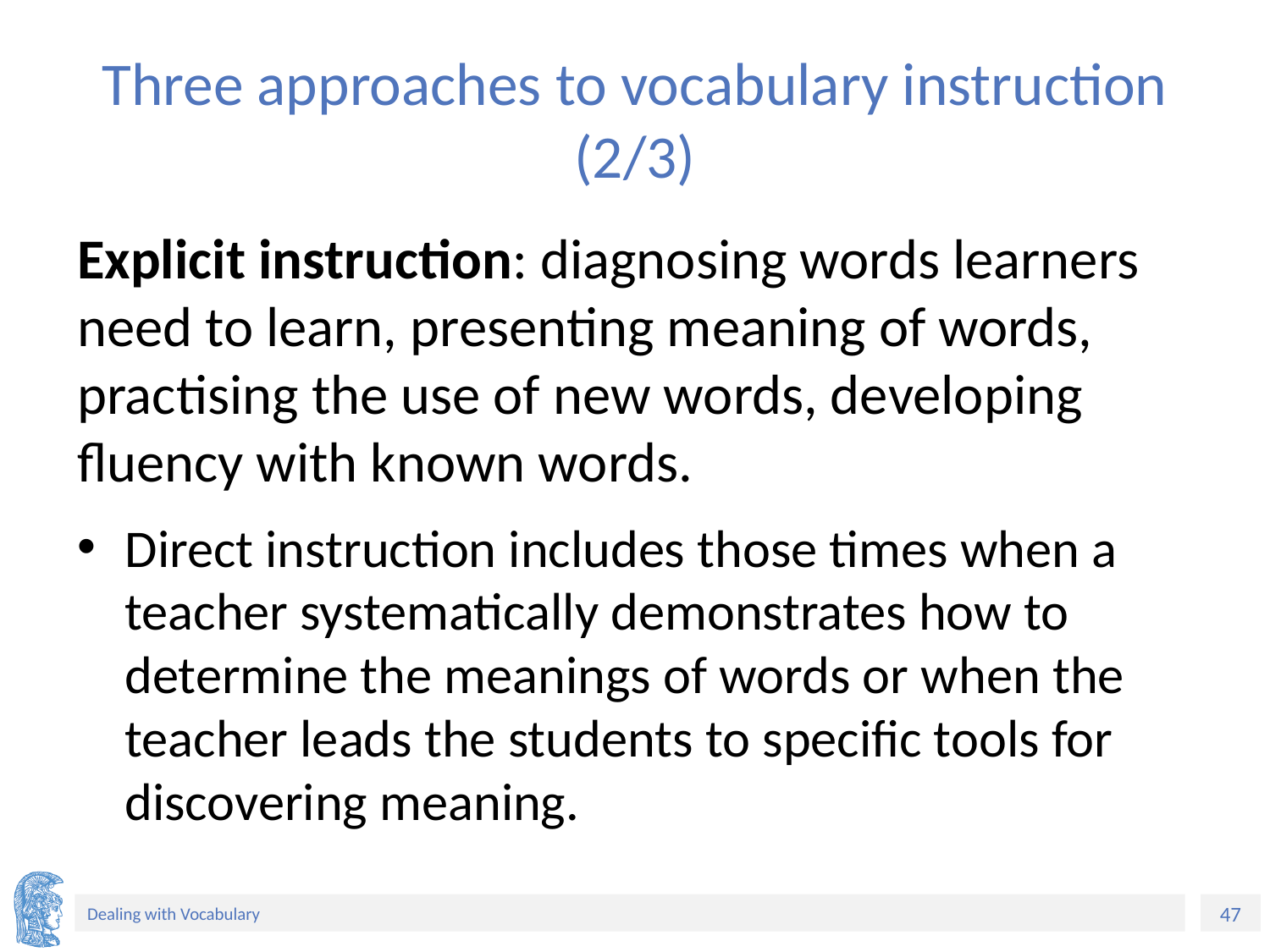

# Three approaches to vocabulary instruction (2/3)
Explicit instruction: diagnosing words learners need to learn, presenting meaning of words, practising the use of new words, developing fluency with known words.
Direct instruction includes those times when a teacher systematically demonstrates how to determine the meanings of words or when the teacher leads the students to specific tools for discovering meaning.